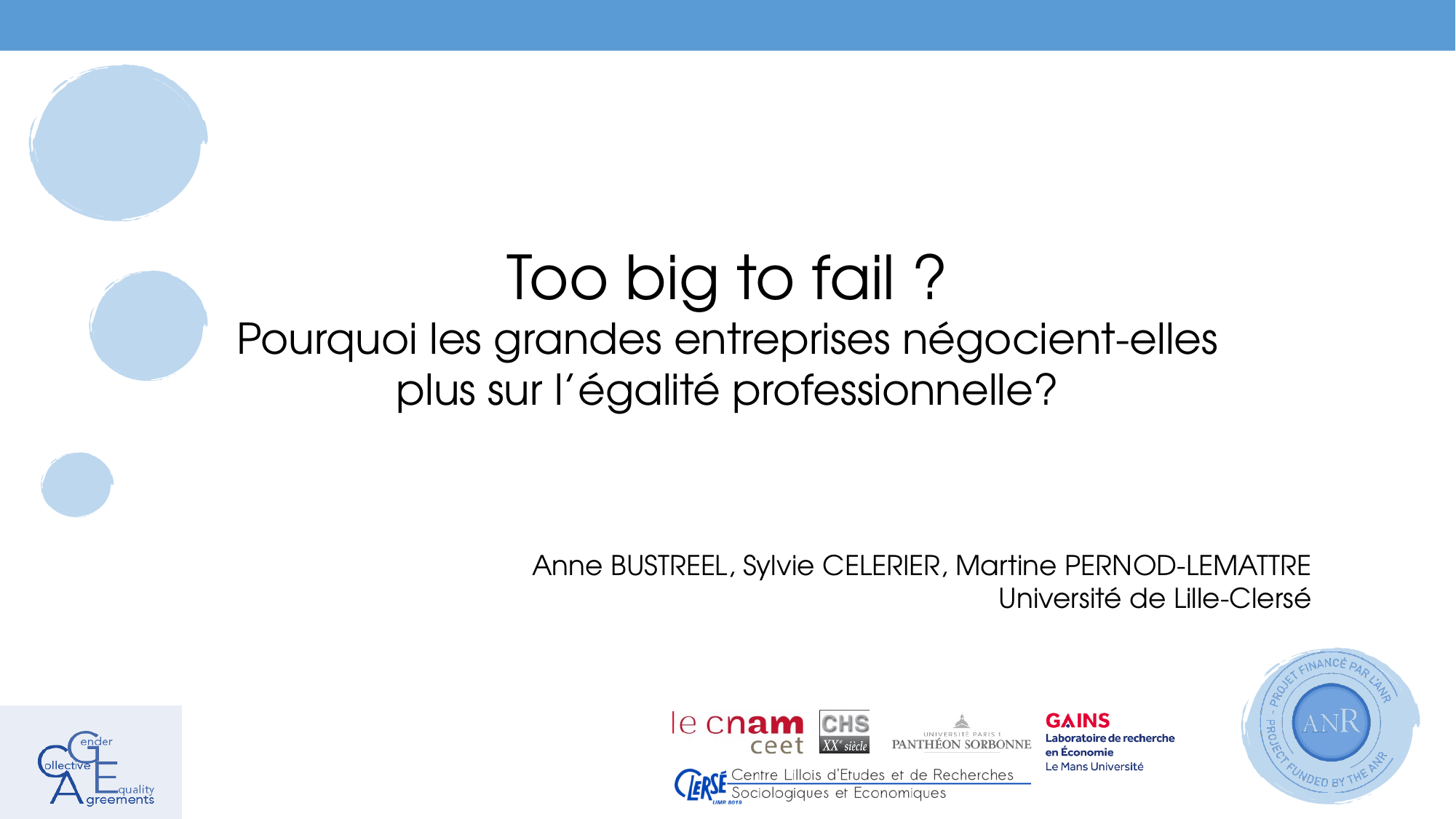

# Too big to fail ? Pourquoi les grandes entreprises négocient-elles plus sur l’égalité professionnelle?
Anne BUSTREEL, Sylvie CELERIER, Martine PERNOD-LEMATTRE
Université de Lille-Clersé